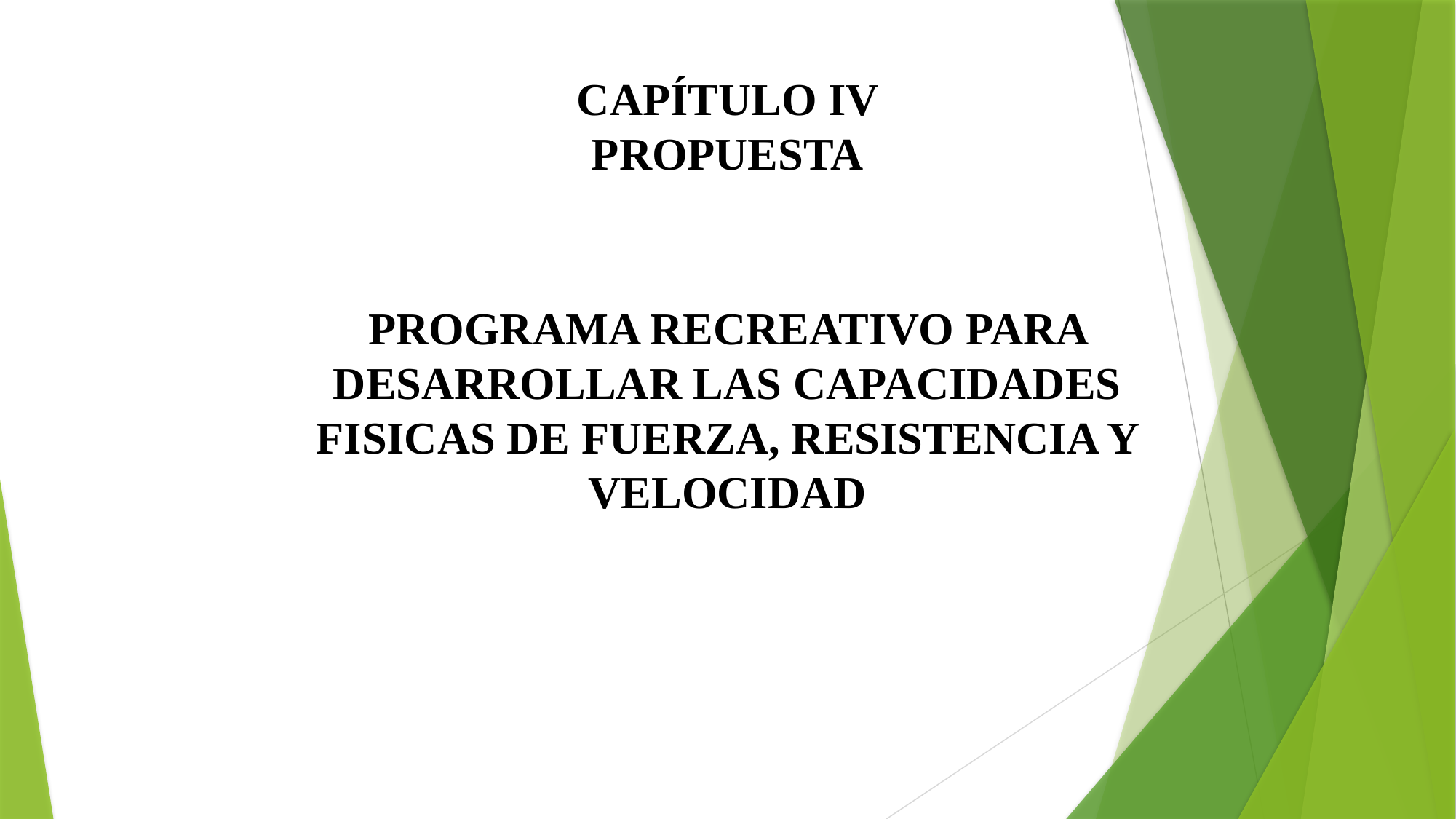

CAPÍTULO IV PROPUESTA
PROGRAMA RECREATIVO PARA DESARROLLAR LAS CAPACIDADES FISICAS DE FUERZA, RESISTENCIA Y VELOCIDAD